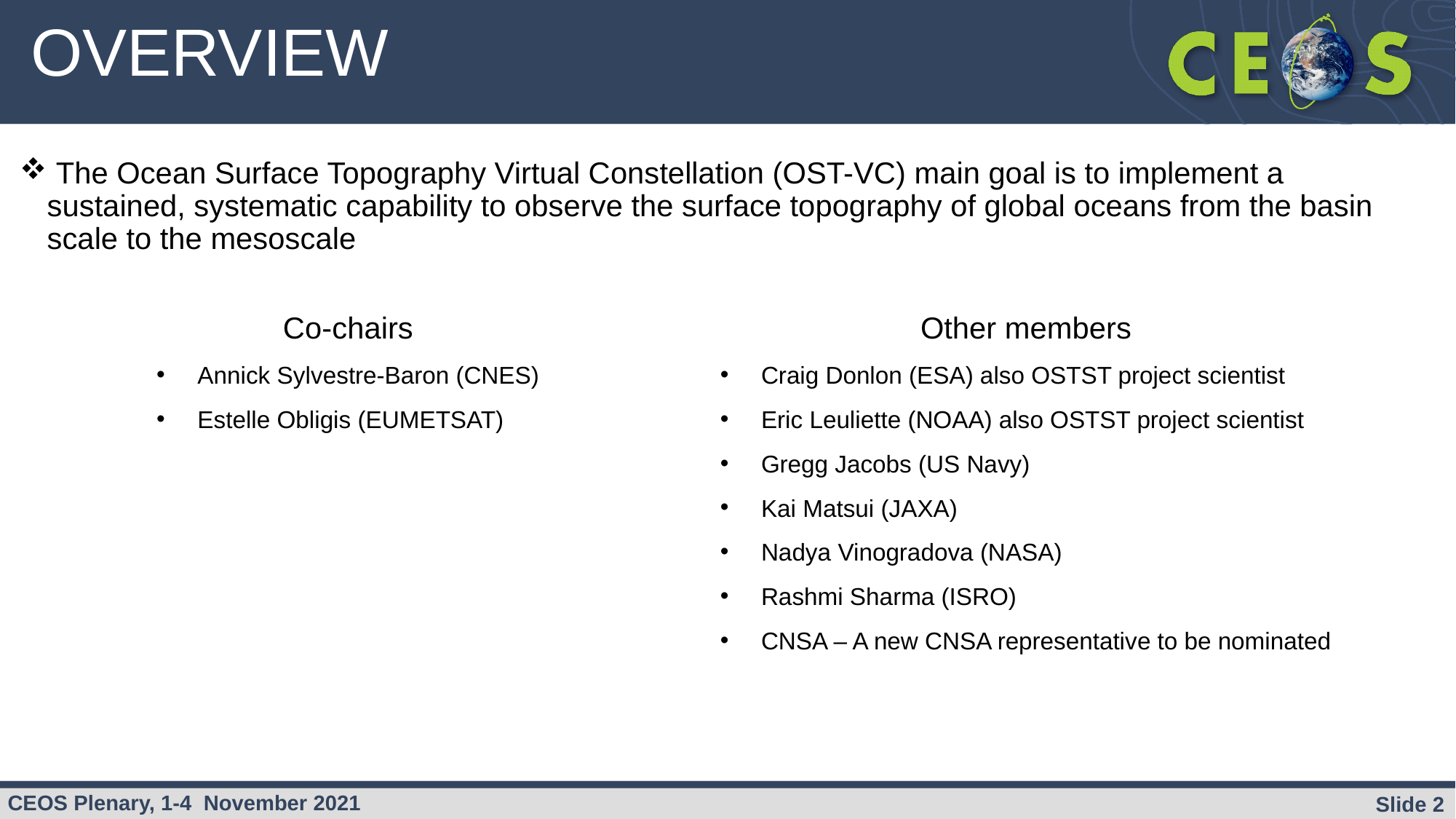

# OVERVIEW
 The Ocean Surface Topography Virtual Constellation (OST-VC) main goal is to implement a sustained, systematic capability to observe the surface topography of global oceans from the basin scale to the mesoscale

Co-chairs
Annick Sylvestre-Baron (CNES)
Estelle Obligis (EUMETSAT)

Other members
Craig Donlon (ESA) also OSTST project scientist
Eric Leuliette (NOAA) also OSTST project scientist
Gregg Jacobs (US Navy)
Kai Matsui (JAXA)
Nadya Vinogradova (NASA)
Rashmi Sharma (ISRO)
CNSA – A new CNSA representative to be nominated